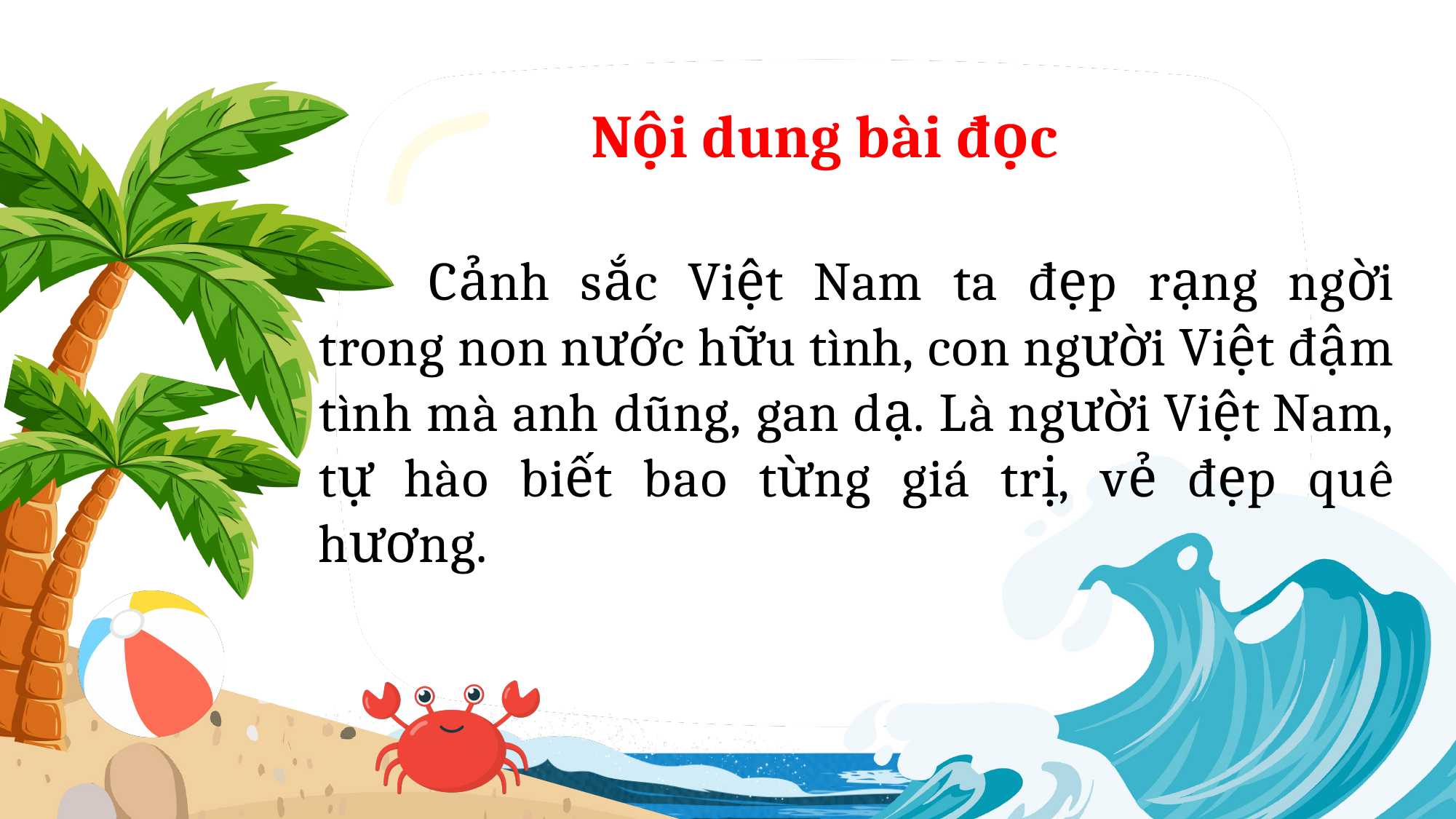

Nội dung bài đọc
	Cảnh sắc Việt Nam ta đẹp rạng ngời trong non nước hữu tình, con người Việt đậm tình mà anh dũng, gan dạ. Là người Việt Nam, tự hào biết bao từng giá trị, vẻ đẹp quê hương.